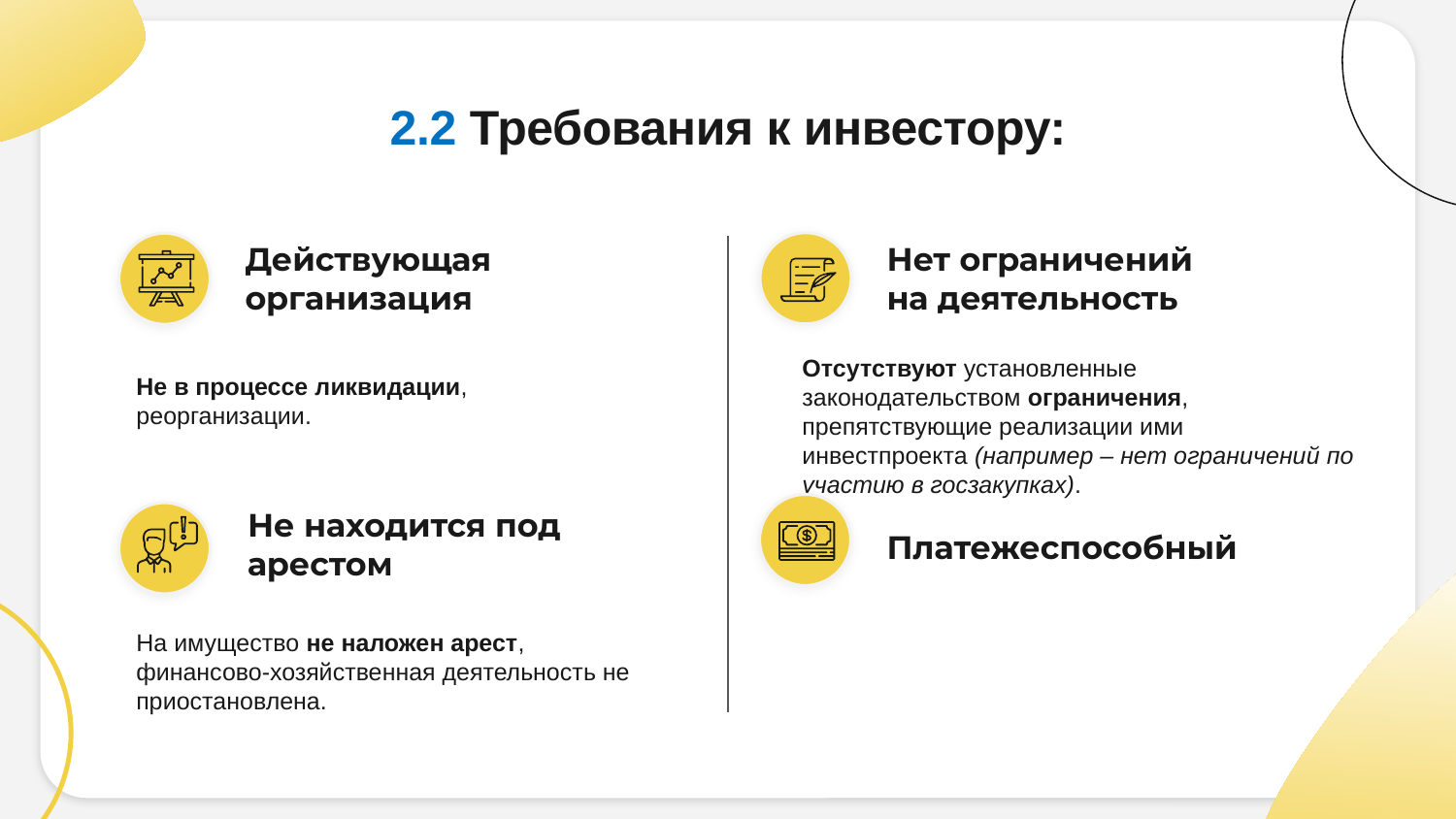

2.2 Требования к инвестору:
Действующая организация

Нет ограничений
на деятельность

Отсутствуют установленные законодательством ограничения, препятствующие реализации ими инвестпроекта (например – нет ограничений по участию в госзакупках).
Не в процессе ликвидации, реорганизации.

Не находится под арестом

Платежеспособный

На имущество не наложен арест, финансово-хозяйственная деятельность не приостановлена.